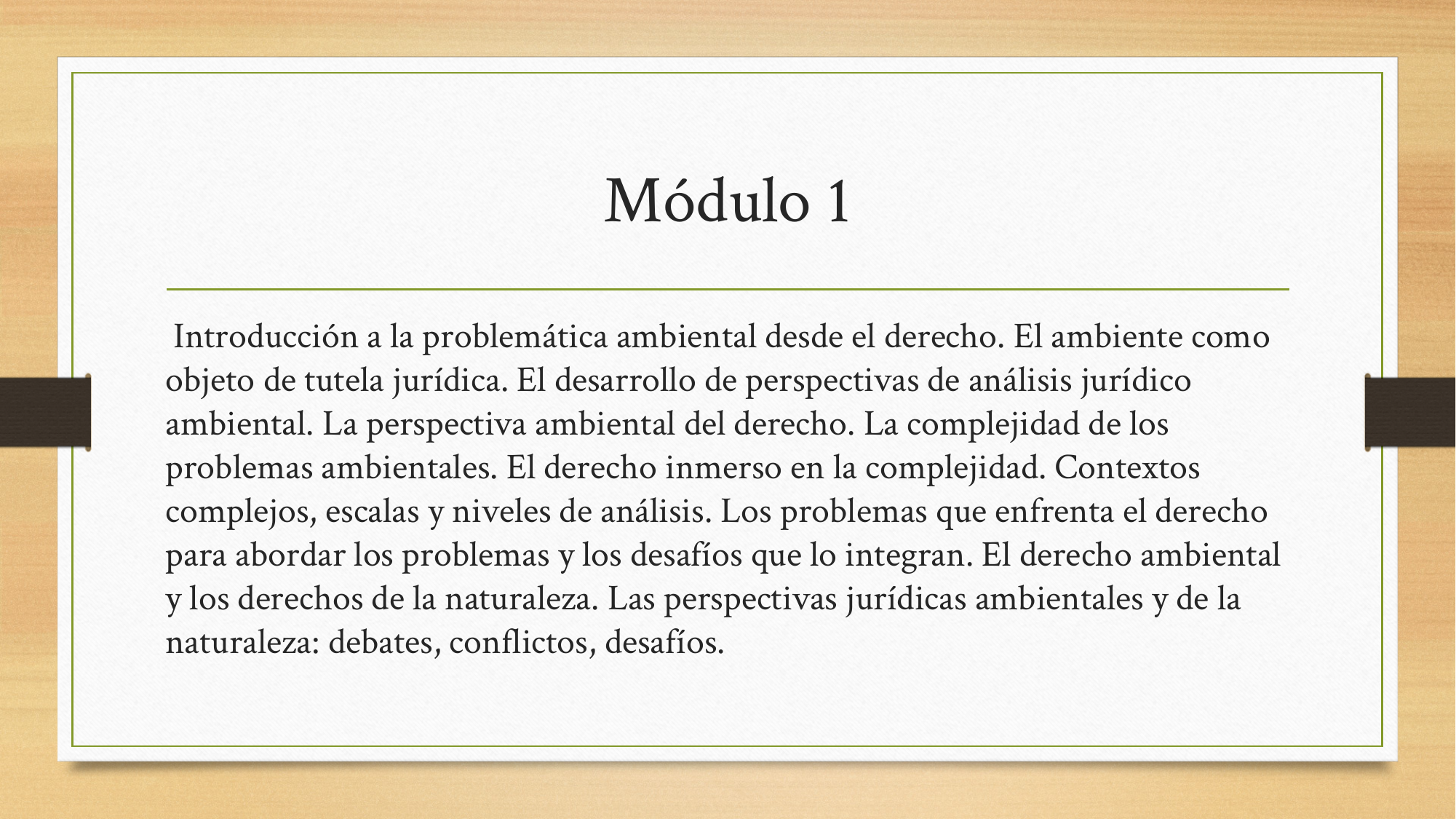

# Módulo 1
 Introducción a la problemática ambiental desde el derecho. El ambiente como objeto de tutela jurídica. El desarrollo de perspectivas de análisis jurídico ambiental. La perspectiva ambiental del derecho. La complejidad de los problemas ambientales. El derecho inmerso en la complejidad. Contextos complejos, escalas y niveles de análisis. Los problemas que enfrenta el derecho para abordar los problemas y los desafíos que lo integran. El derecho ambiental y los derechos de la naturaleza. Las perspectivas jurídicas ambientales y de la naturaleza: debates, conflictos, desafíos.